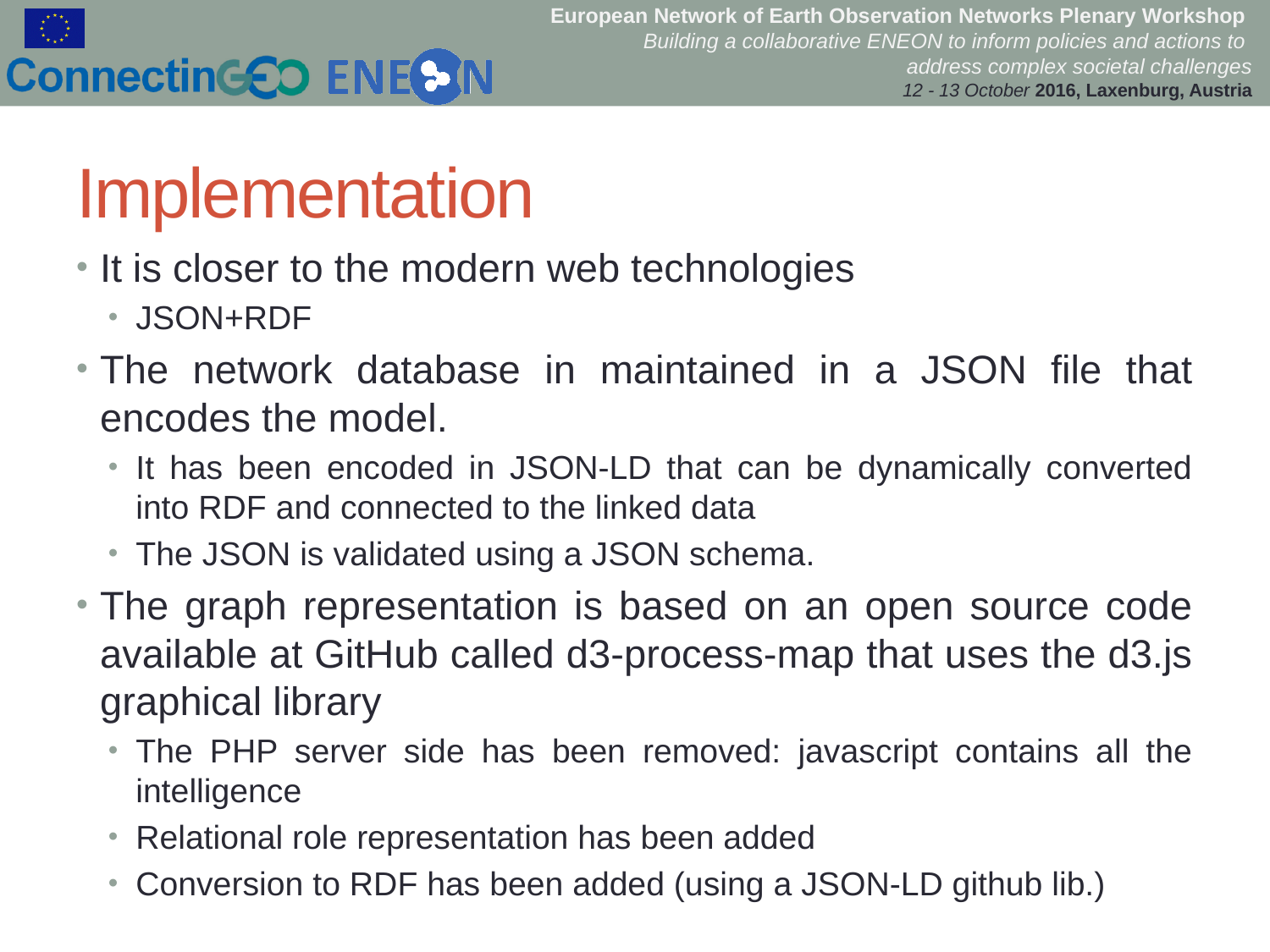

# Implementation
It is closer to the modern web technologies
JSON+RDF
The network database in maintained in a JSON file that encodes the model.
It has been encoded in JSON-LD that can be dynamically converted into RDF and connected to the linked data
The JSON is validated using a JSON schema.
The graph representation is based on an open source code available at GitHub called d3-process-map that uses the d3.js graphical library
The PHP server side has been removed: javascript contains all the intelligence
Relational role representation has been added
Conversion to RDF has been added (using a JSON-LD github lib.)